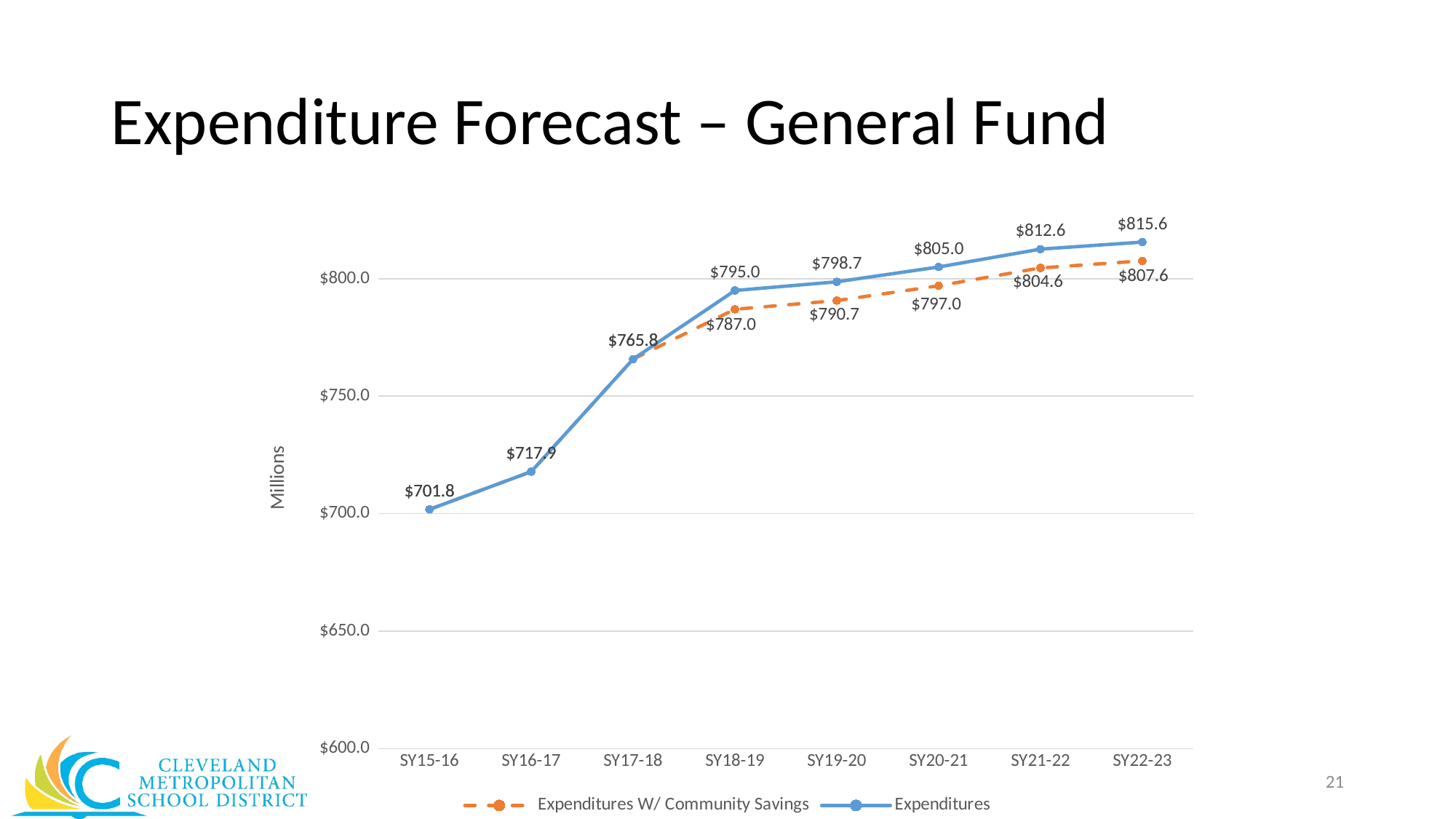

# Expenditure Forecast – General Fund

### Chart

| Category | Expenditures W/ Community Savings | Expenditures |
|---|---|---|
|  | 701.8 | 701.8 |
|  | 717.9 | 717.9 |
|  | 765.8 | 765.8 |
|  | 787.0 | 795.0 |
|  | 790.7 | 798.7 |
|  | 797.0 | 805.0 |
|  | 804.6 | 812.6 |
|  | 807.6 | 815.6 |
21